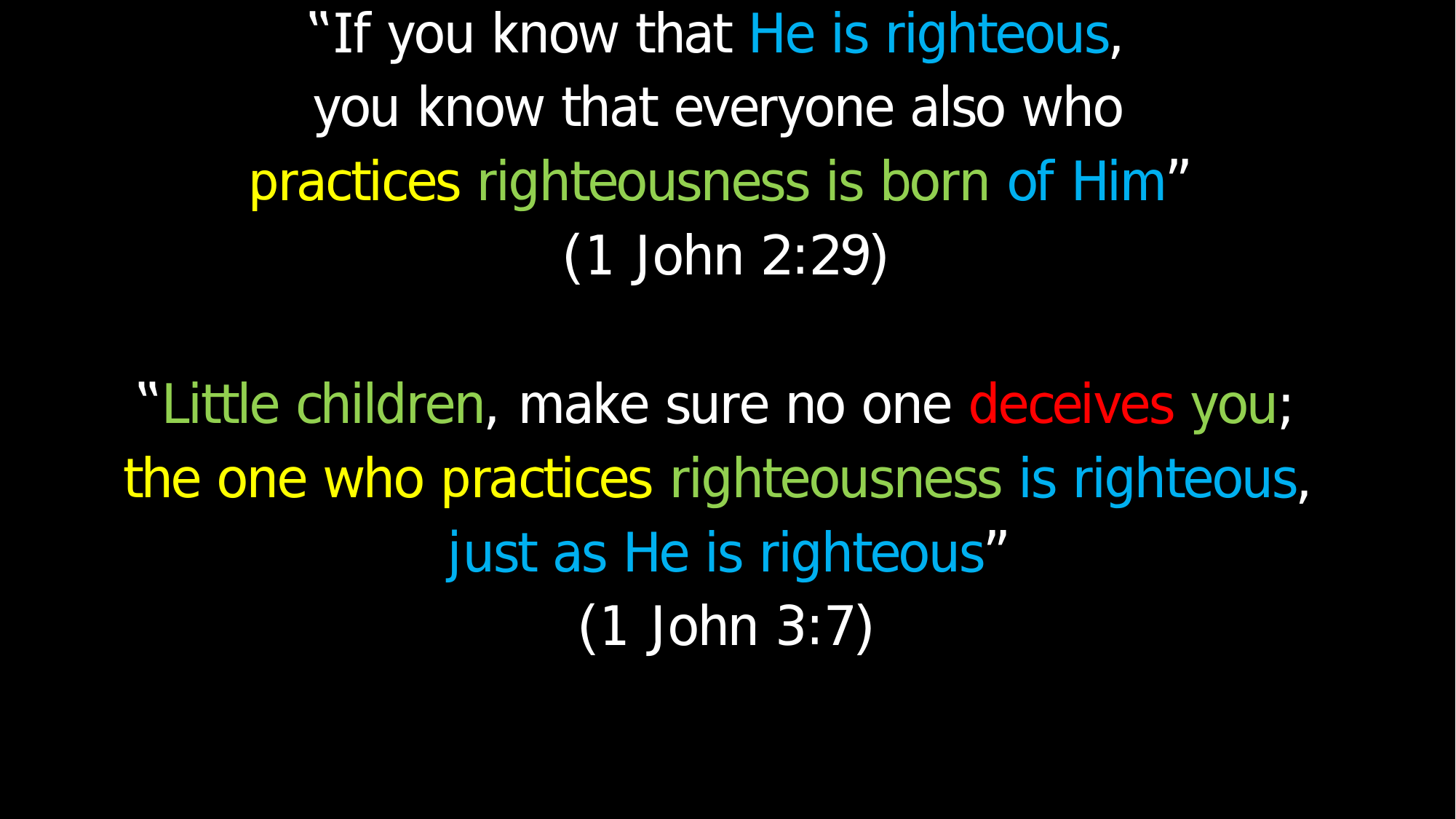

“If you know that He is righteous,
you know that everyone also who
practices righteousness is born of Him”
(1 John 2:29)

“Little children, make sure no one deceives you;
the one who practices righteousness is righteous,
just as He is righteous”
(1 John 3:7)